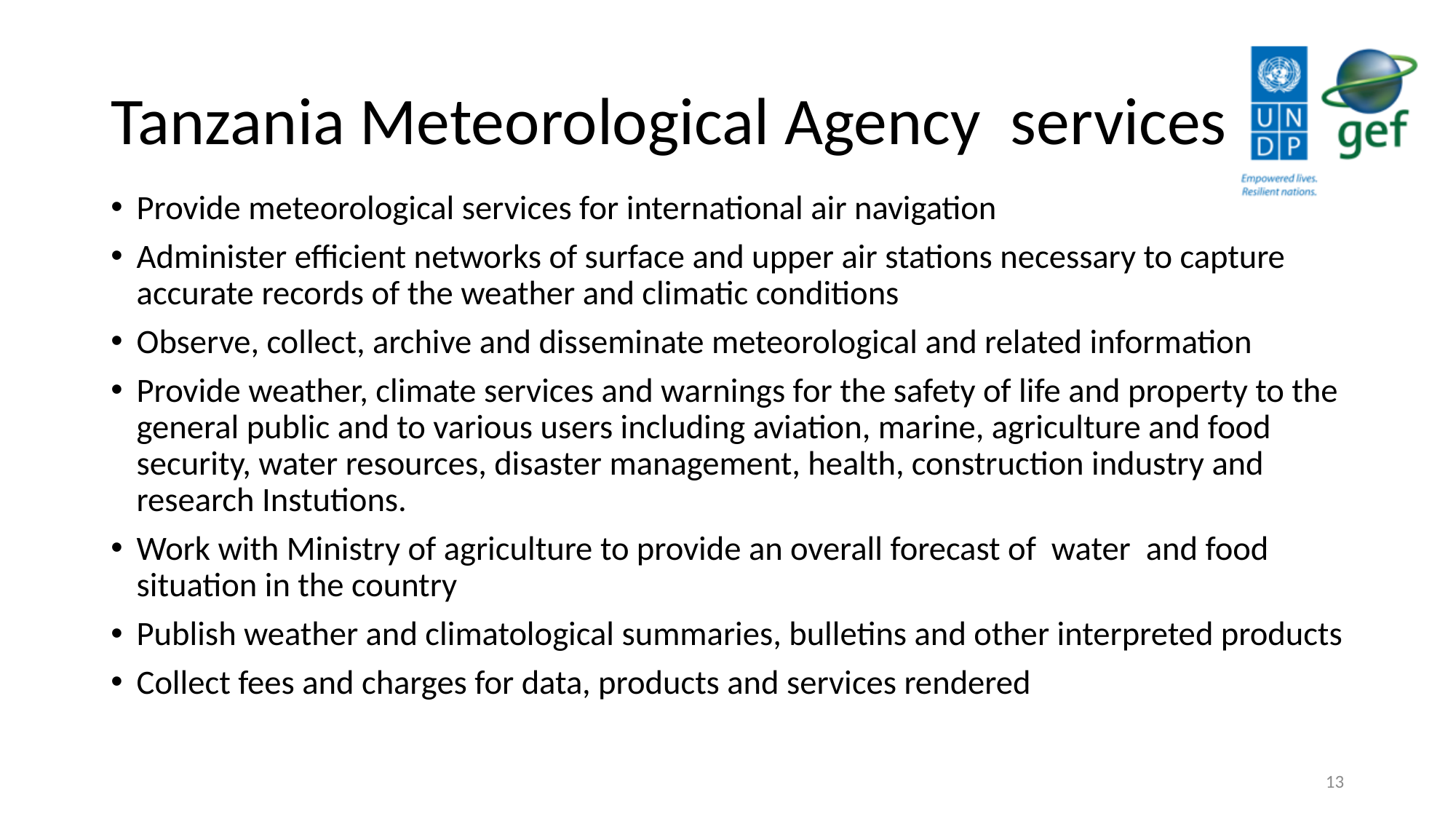

# Tanzania Meteorological Agency  services
Provide meteorological services for international air navigation
Administer efficient networks of surface and upper air stations necessary to capture accurate records of the weather and climatic conditions
Observe, collect, archive and disseminate meteorological and related information
Provide weather, climate services and warnings for the safety of life and property to the general public and to various users including aviation, marine, agriculture and food security, water resources, disaster management, health, construction industry and research Instutions.
Work with Ministry of agriculture to provide an overall forecast of  water  and food situation in the country
Publish weather and climatological summaries, bulletins and other interpreted products
Collect fees and charges for data, products and services rendered

13